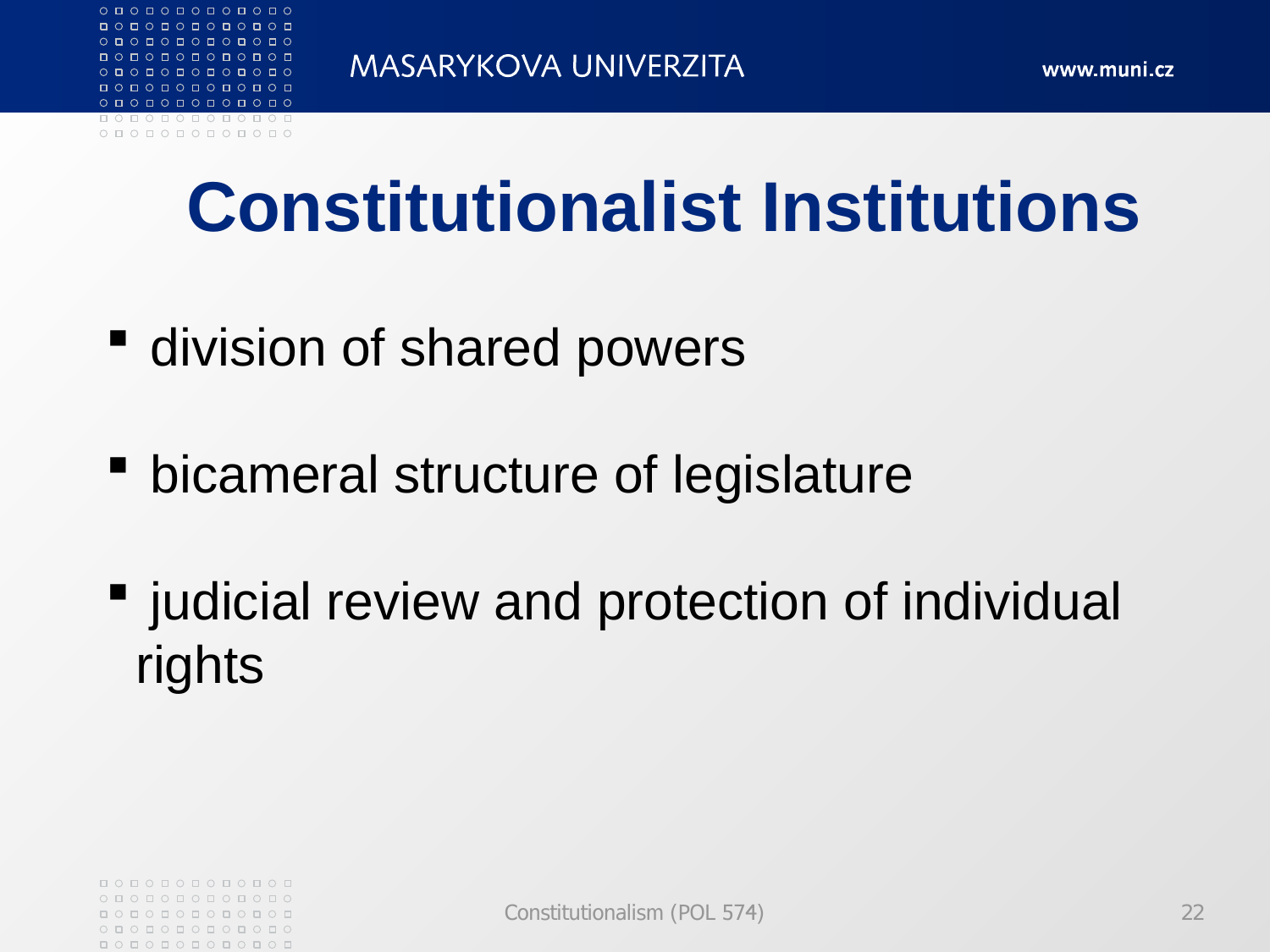

# Constitutionalist Institutions
 division of shared powers

 bicameral structure of legislature

 judicial review and protection of individual 	rights
Constitutionalism (POL 574)
22